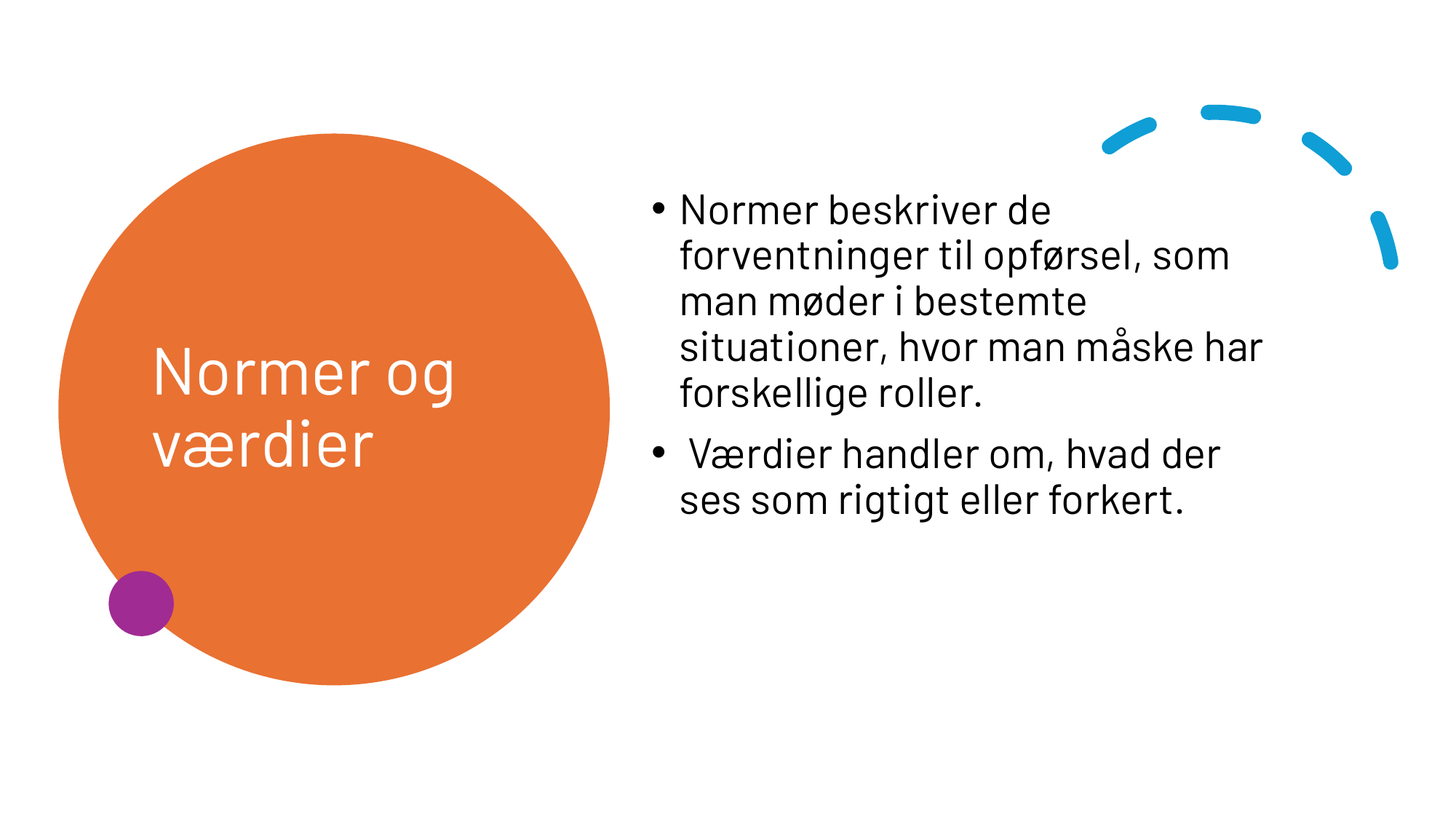

# Normer og værdier
Normer beskriver de forventninger til opførsel, som man møder i bestemte situationer, hvor man måske har forskellige roller.
 Værdier handler om, hvad der ses som rigtigt eller forkert.